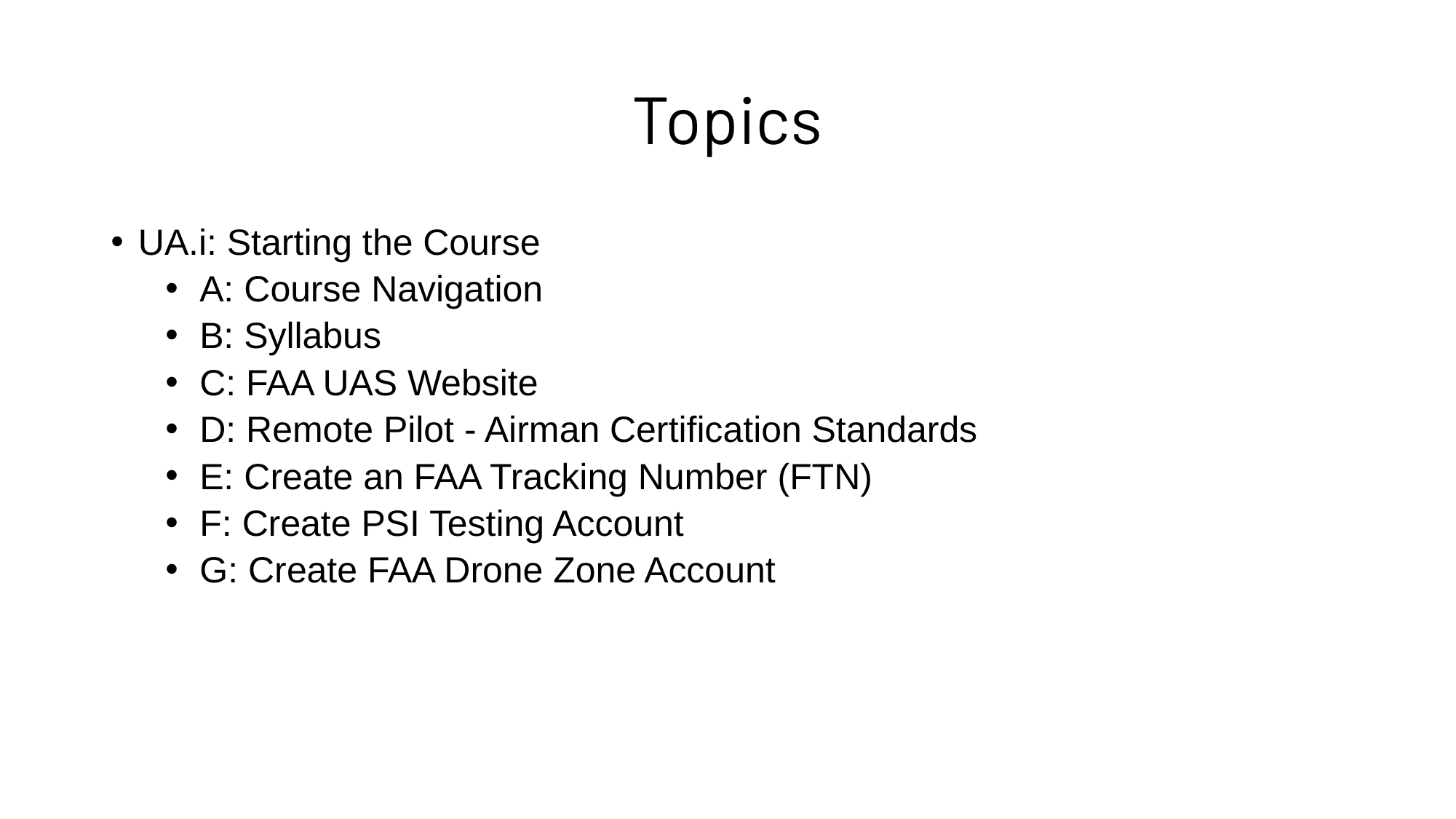

# Topics
UA.i: Starting the Course
A: Course Navigation
B: Syllabus
C: FAA UAS Website
D: Remote Pilot - Airman Certification Standards
E: Create an FAA Tracking Number (FTN)
F: Create PSI Testing Account
G: Create FAA Drone Zone Account